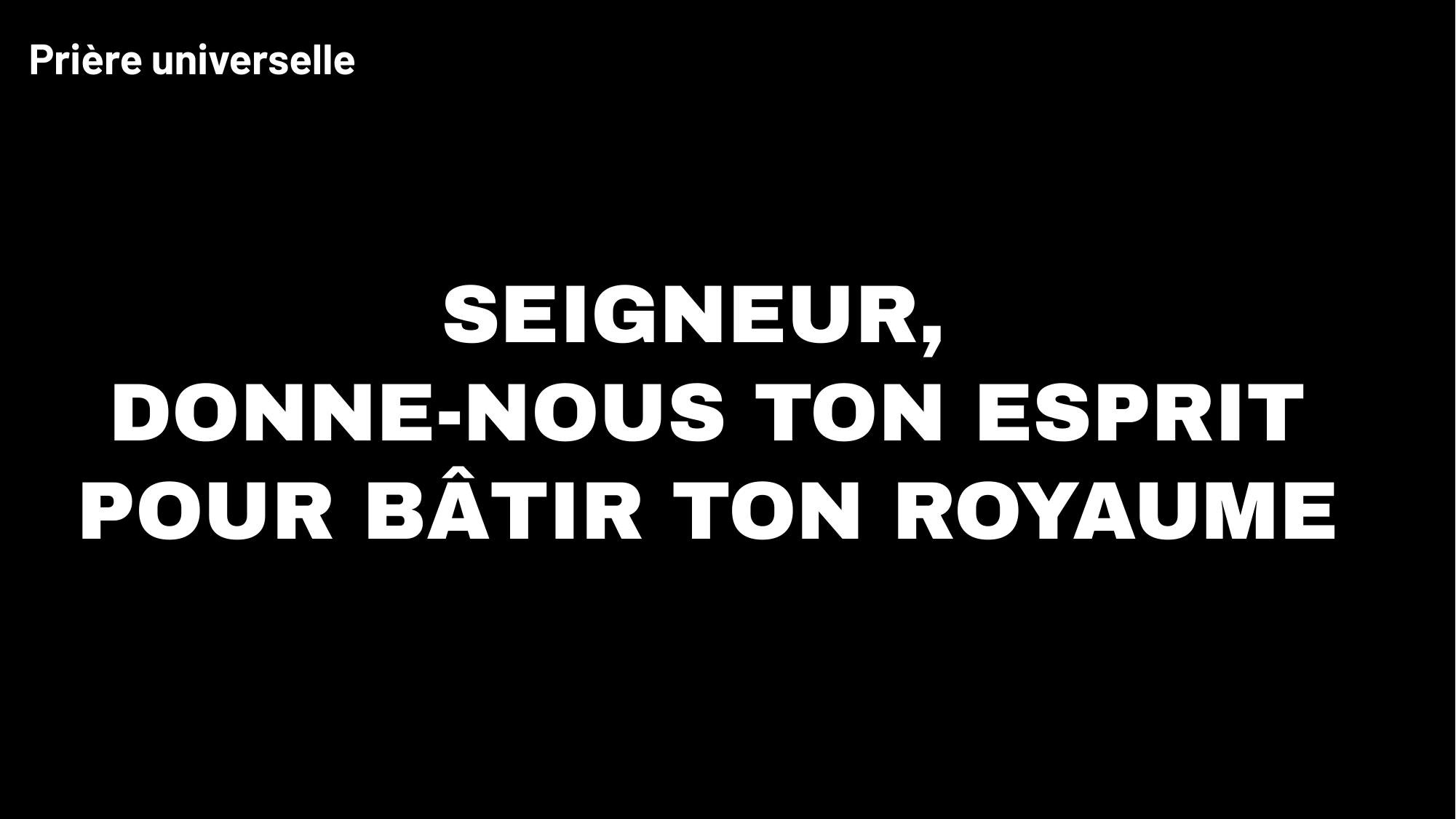

Prière universelle
Seigneur,
donne-nous ton Esprit
 pour bâtir ton royaume